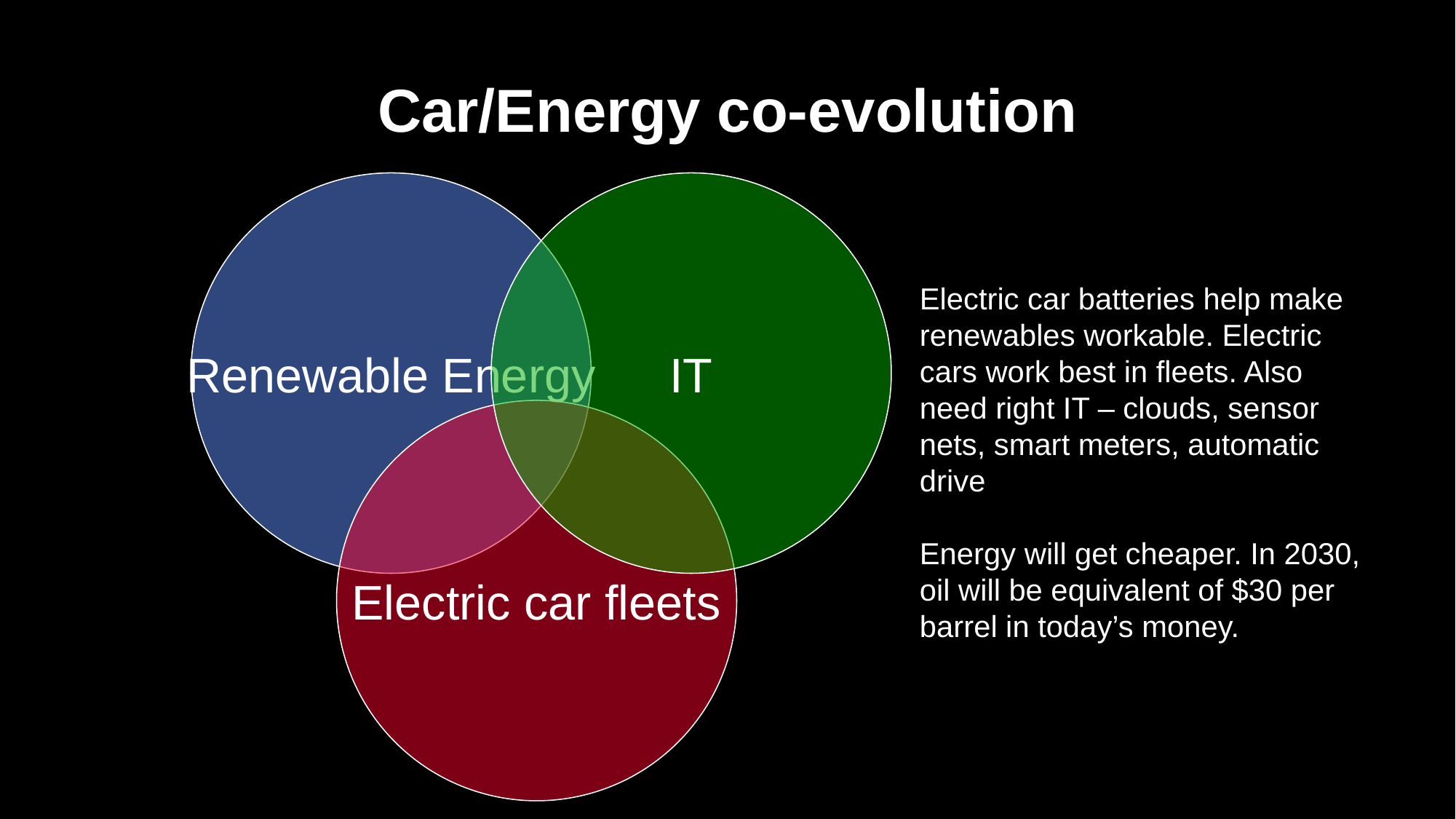

# Car/Energy co-evolution
Renewable Energy
IT
Electric car batteries help make renewables workable. Electric cars work best in fleets. Also need right IT – clouds, sensor nets, smart meters, automatic drive

Energy will get cheaper. In 2030, oil will be equivalent of $30 per barrel in today’s money.
Electric car fleets